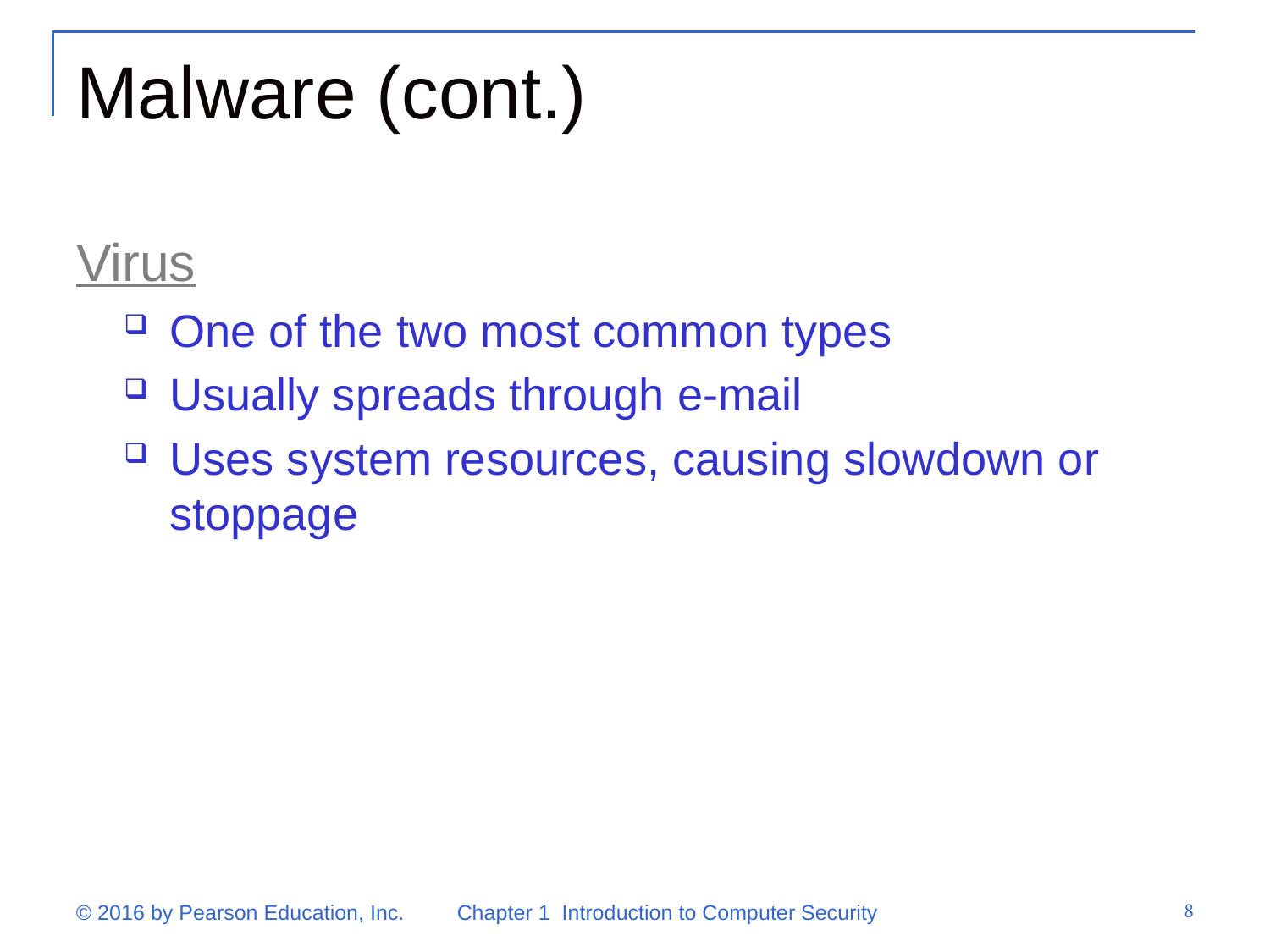

# Malware (cont.)
Virus
One of the two most common types
Usually spreads through e-mail
Uses system resources, causing slowdown or stoppage

8